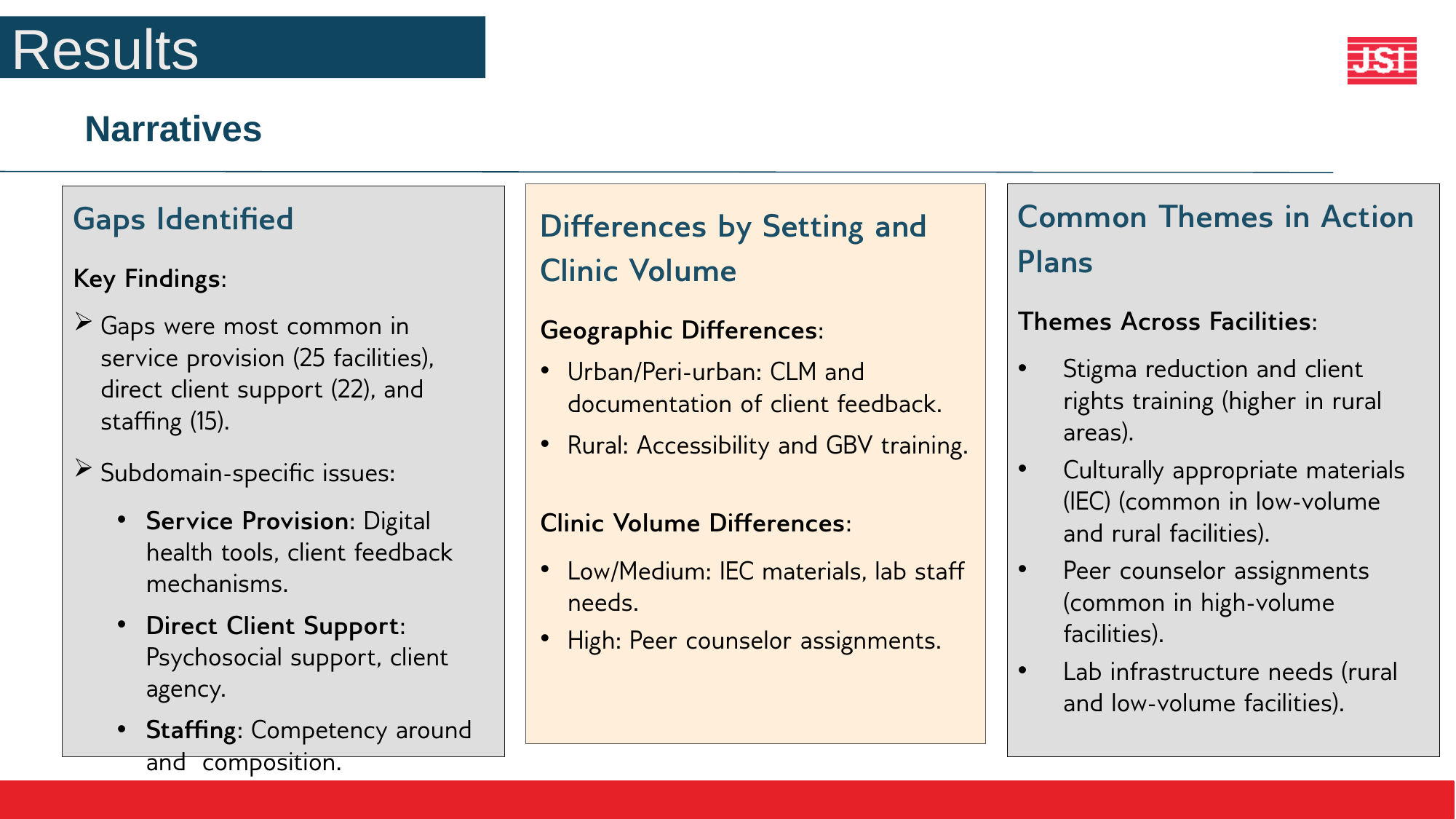

# Results
Narratives
Common Themes in Action Plans
Themes Across Facilities:
Stigma reduction and client rights training (higher in rural areas).
Culturally appropriate materials (IEC) (common in low-volume and rural facilities).
Peer counselor assignments (common in high-volume facilities).
Lab infrastructure needs (rural and low-volume facilities).

Differences by Setting and Clinic Volume
Geographic Differences:
Urban/Peri-urban: CLM and documentation of client feedback.
Rural: Accessibility and GBV training.

Clinic Volume Differences:
Low/Medium: IEC materials, lab staff needs.
High: Peer counselor assignments.

Gaps Identified
Key Findings:
Gaps were most common in service provision (25 facilities), direct client support (22), and staffing (15).
Subdomain-specific issues:
Service Provision: Digital health tools, client feedback mechanisms.
Direct Client Support: Psychosocial support, client agency.
Staffing: Competency around and  composition.